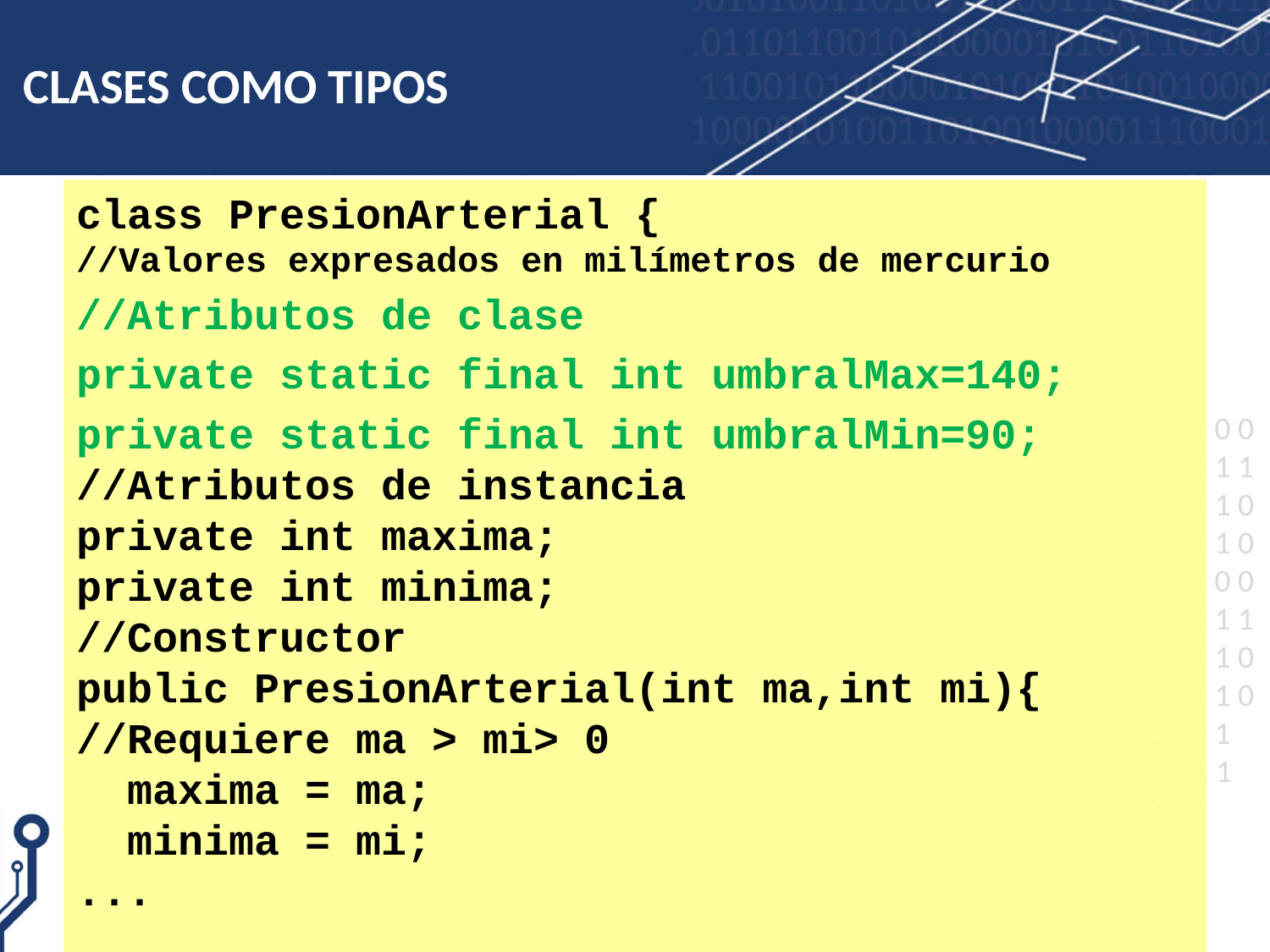

# CLASES COMO TIPOS
class PresionArterial {
//Valores expresados en milímetros de mercurio
//Atributos de clase
private static final int umbralMax=140;
private static final int umbralMin=90;
//Atributos de instancia
private int maxima;
private int minima;
//Constructor
public PresionArterial(int ma,int mi){
//Requiere ma > mi> 0
  maxima = ma;
  minima = mi;
...